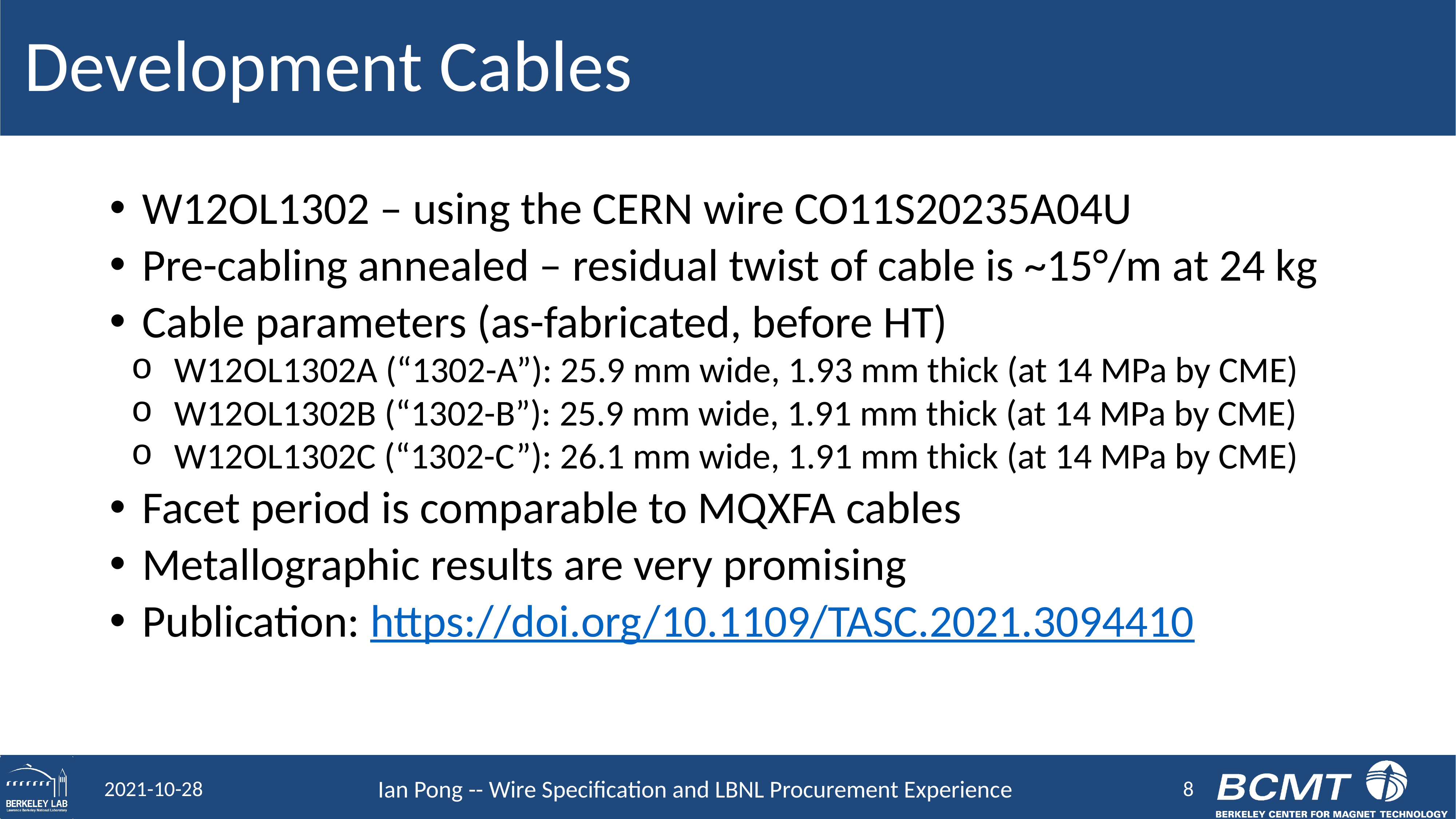

# Development Cables
W12OL1302 – using the CERN wire CO11S20235A04U
Pre-cabling annealed – residual twist of cable is ~15°/m at 24 kg
Cable parameters (as-fabricated, before HT)
W12OL1302A (“1302-A”): 25.9 mm wide, 1.93 mm thick (at 14 MPa by CME)
W12OL1302B (“1302-B”): 25.9 mm wide, 1.91 mm thick (at 14 MPa by CME)
W12OL1302C (“1302-C”): 26.1 mm wide, 1.91 mm thick (at 14 MPa by CME)
Facet period is comparable to MQXFA cables
Metallographic results are very promising
Publication: https://doi.org/10.1109/TASC.2021.3094410
8
2021-10-28
Ian Pong -- Wire Specification and LBNL Procurement Experience